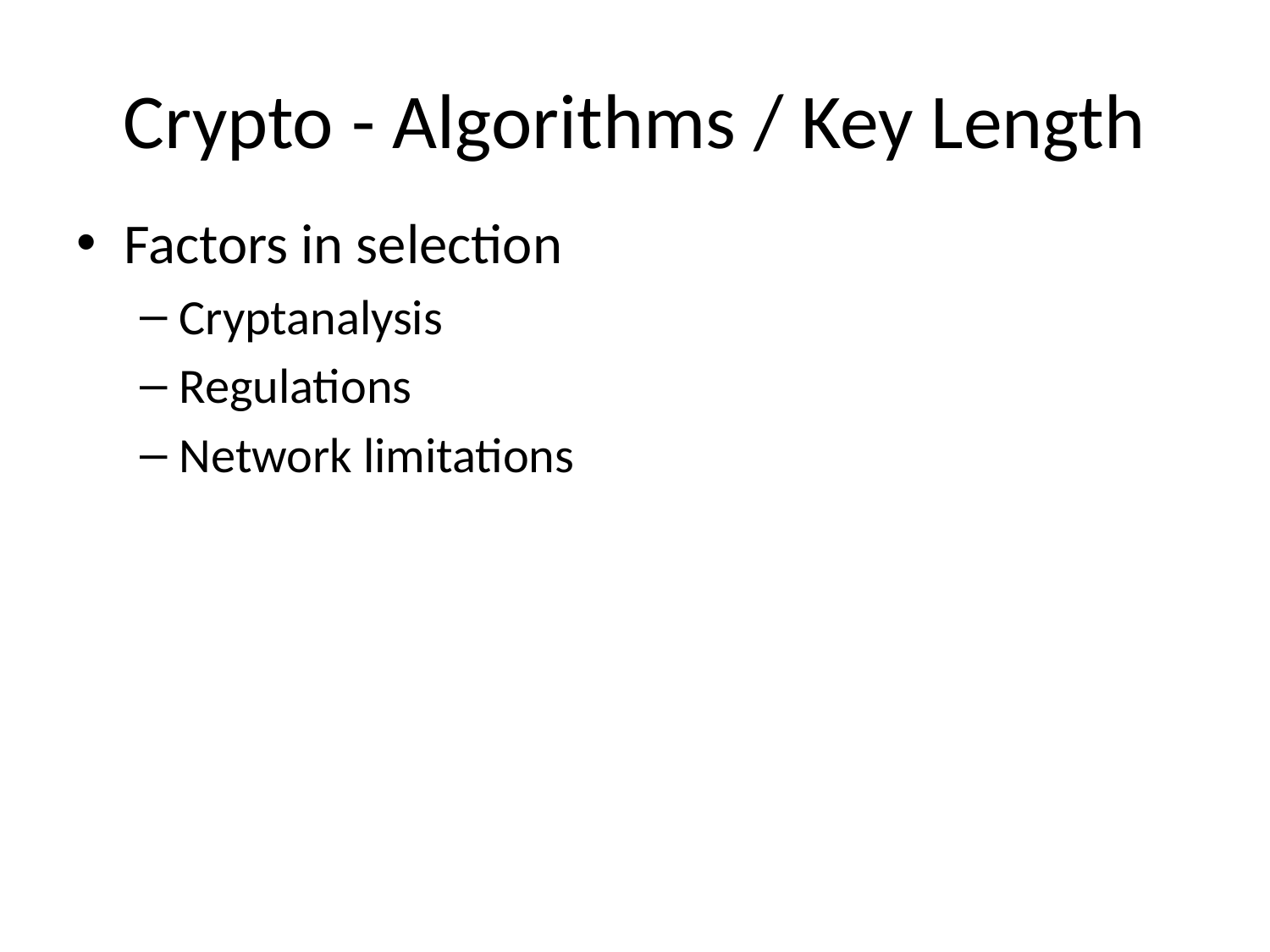

# Crypto - Algorithms / Key Length
Factors in selection
Cryptanalysis
Regulations
Network limitations